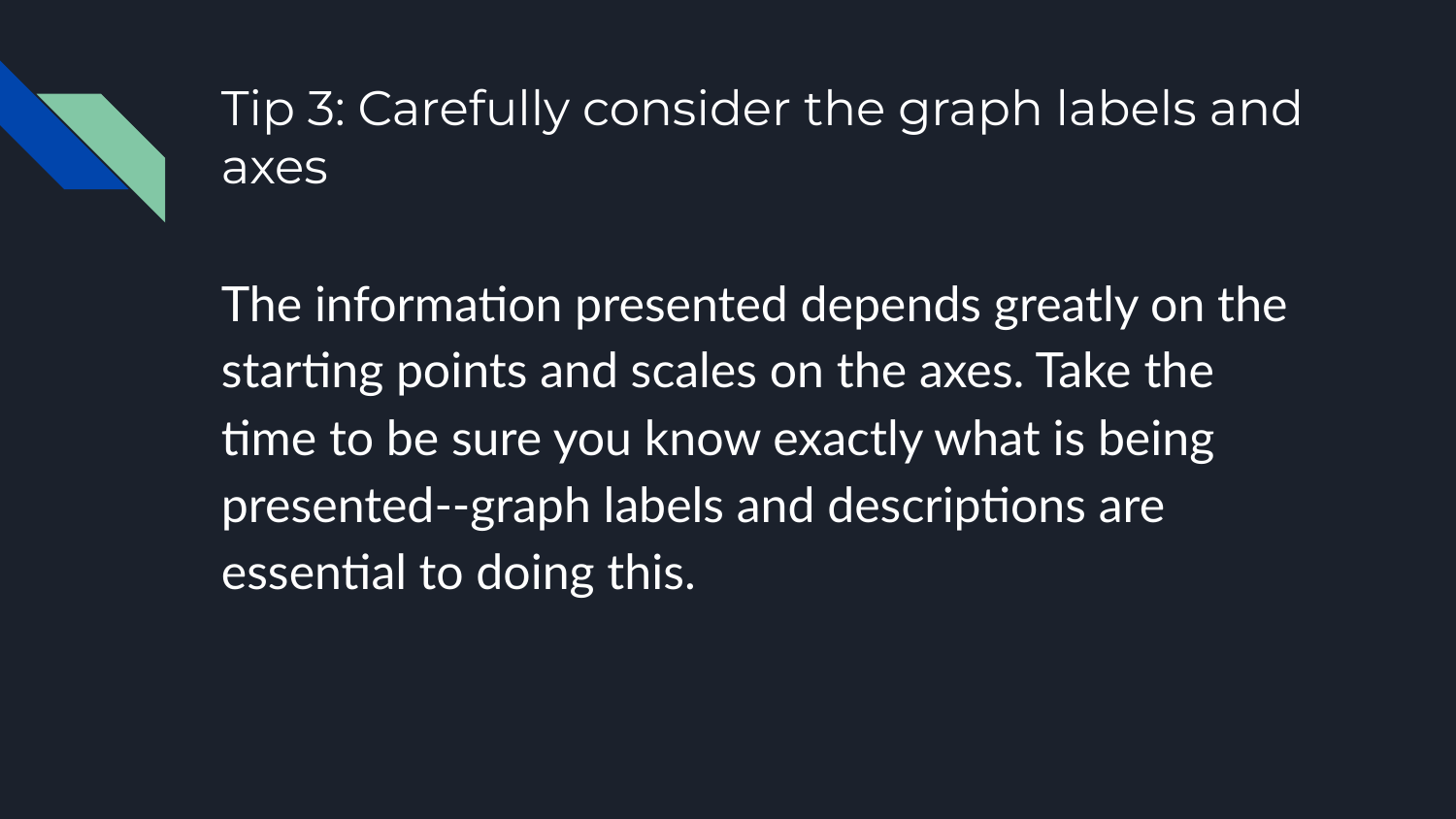

# Tip 3: Carefully consider the graph labels and axes
The information presented depends greatly on the starting points and scales on the axes. Take the time to be sure you know exactly what is being presented--graph labels and descriptions are essential to doing this.